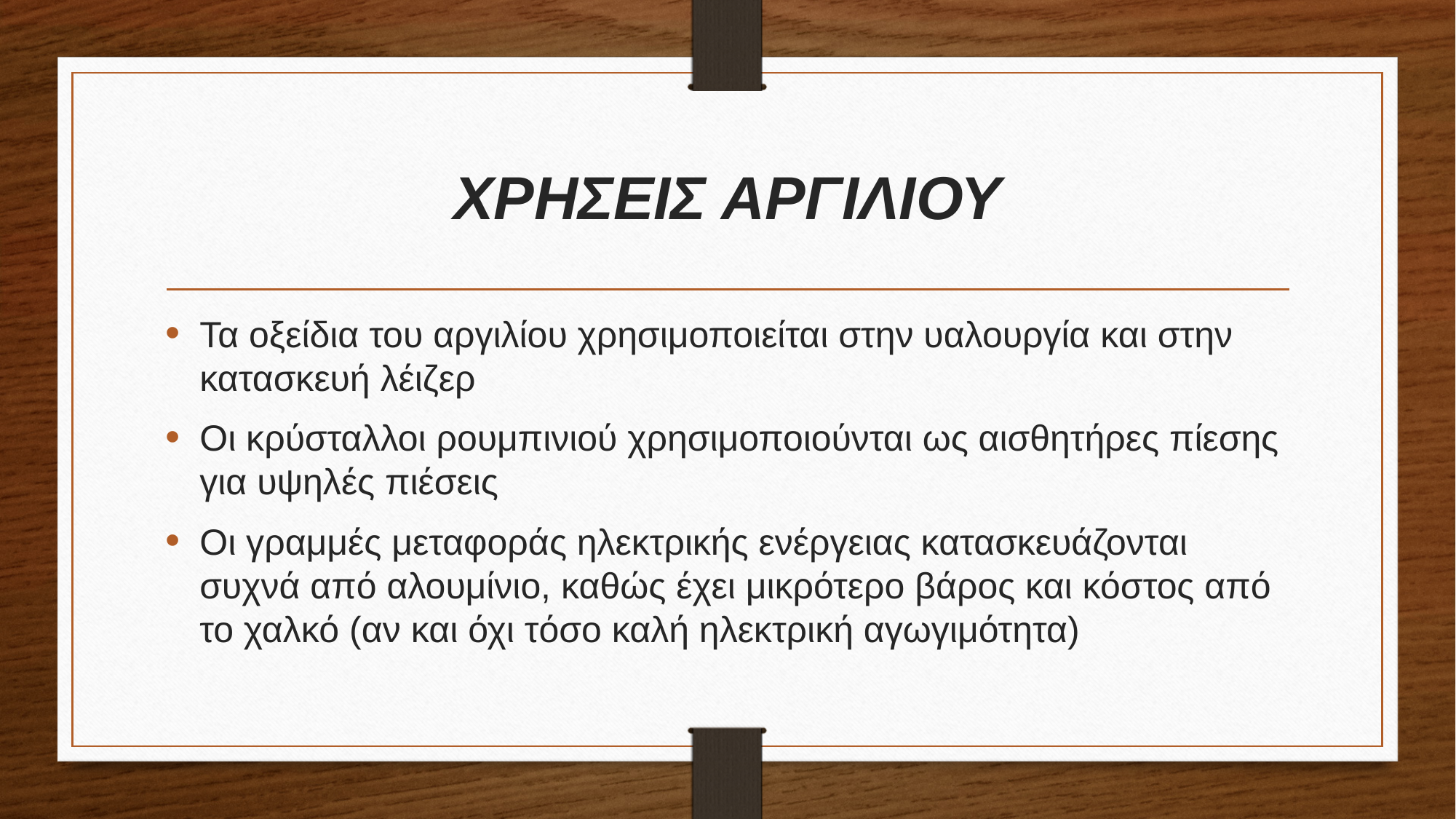

# ΧΡΗΣΕΙΣ ΑΡΓΙΛΙΟΥ
Τα οξείδια του αργιλίου χρησιμοποιείται στην υαλουργία και στην κατασκευή λέιζερ
Οι κρύσταλλοι ρουμπινιού χρησιμοποιούνται ως αισθητήρες πίεσης για υψηλές πιέσεις
Οι γραμμές μεταφοράς ηλεκτρικής ενέργειας κατασκευάζονται συχνά από αλουμίνιο, καθώς έχει μικρότερο βάρος και κόστος από το χαλκό (αν και όχι τόσο καλή ηλεκτρική αγωγιμότητα)